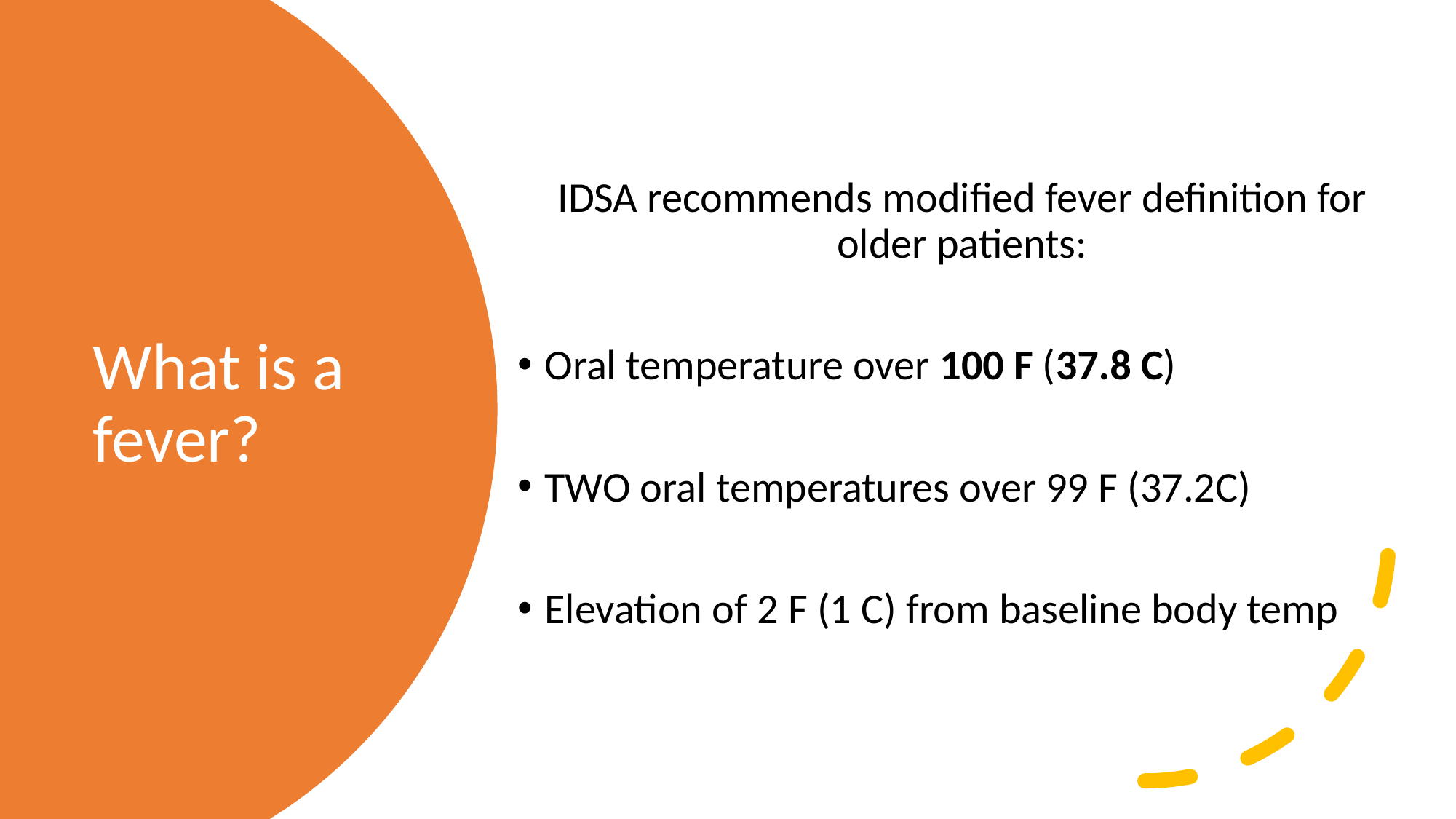

IDSA recommends modified fever definition for older patients:

Oral temperature over 100 F (37.8 C)

TWO oral temperatures over 99 F (37.2C)

Elevation of 2 F (1 C) from baseline body temp
# What is a fever?